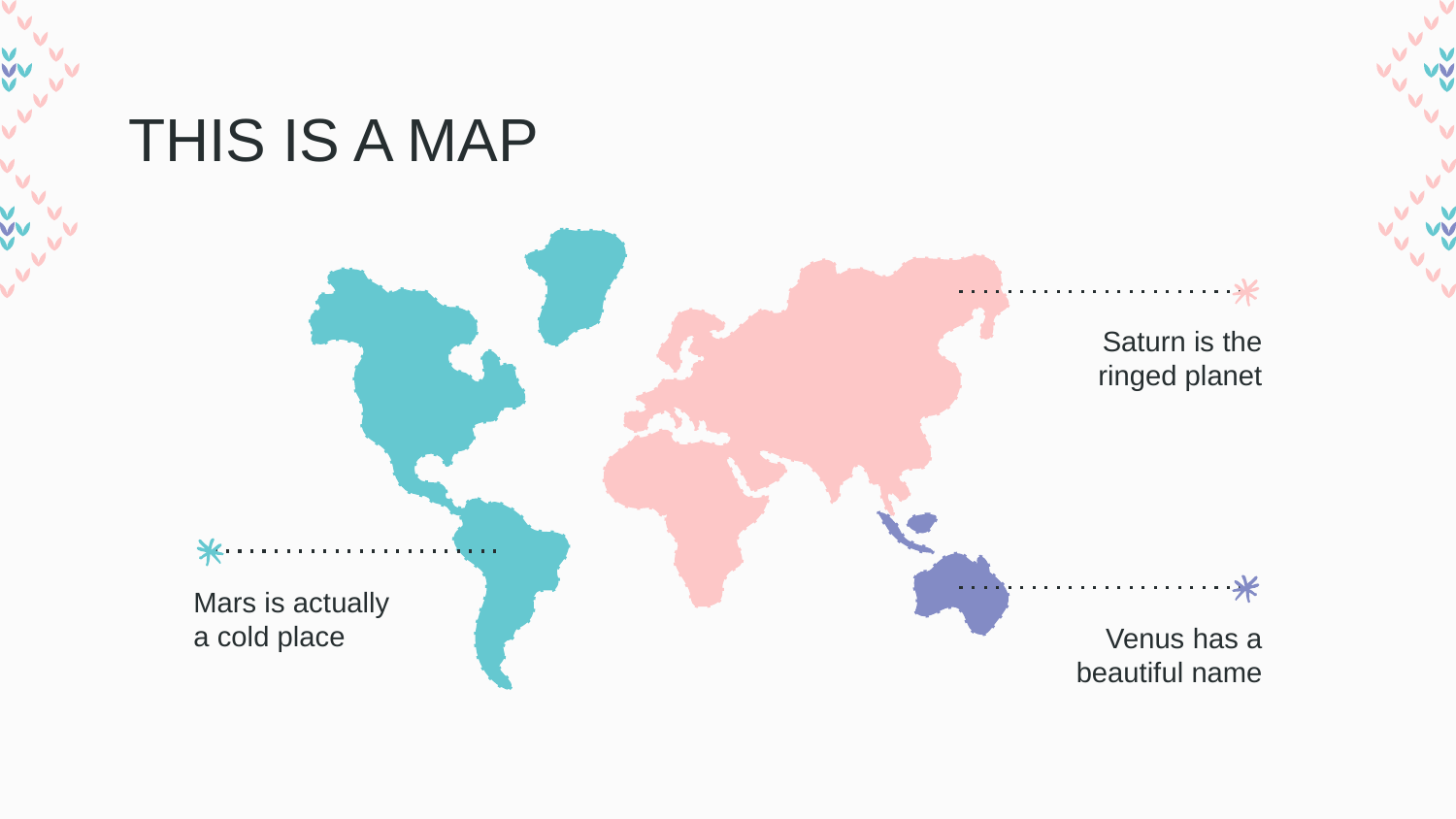

# THIS IS A MAP

Saturn is the ringed planet

Mars is actually a cold place

Venus has a beautiful name